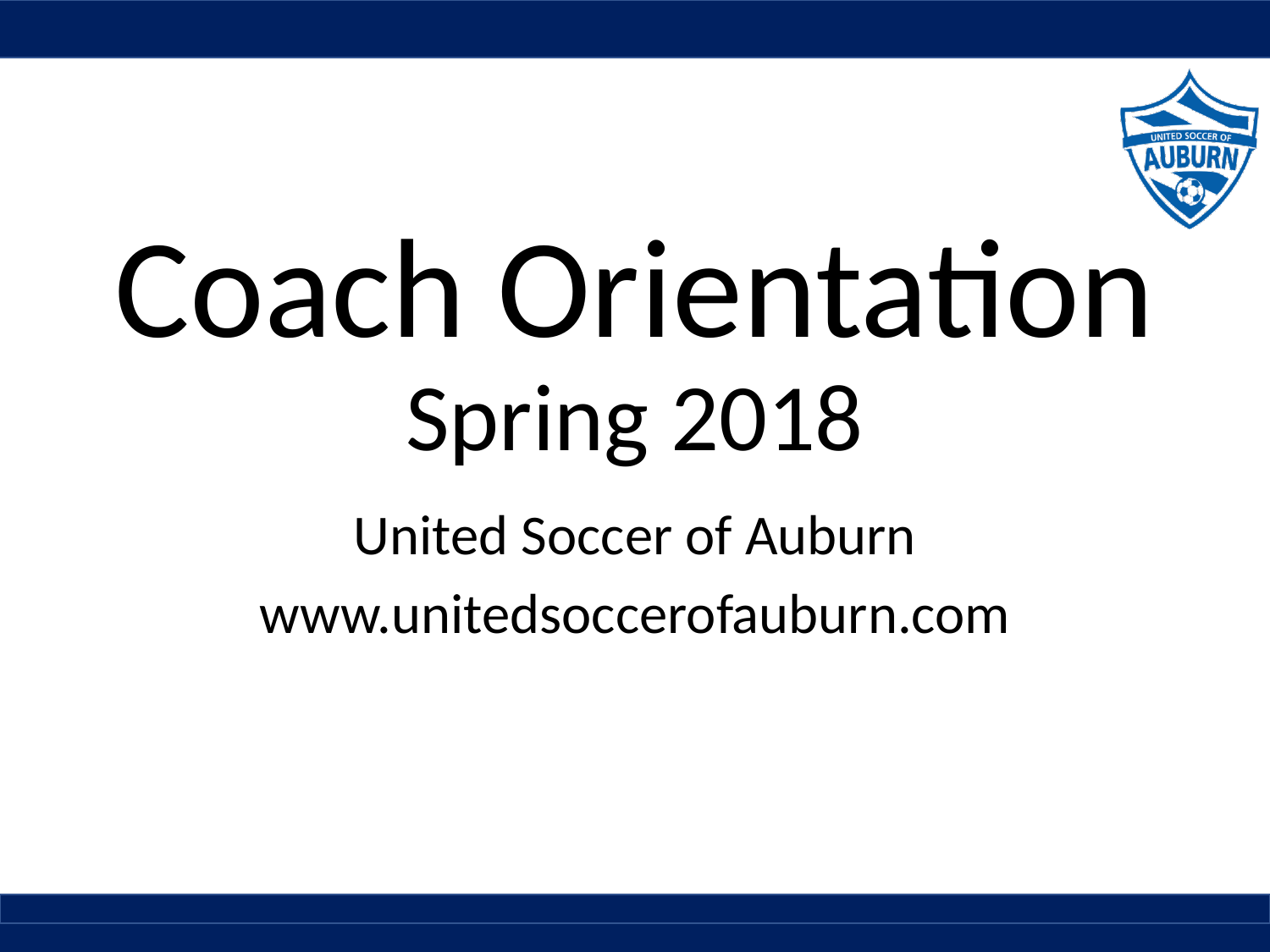

# Coach Orientation Spring 2018
United Soccer of Auburn
www.unitedsoccerofauburn.com